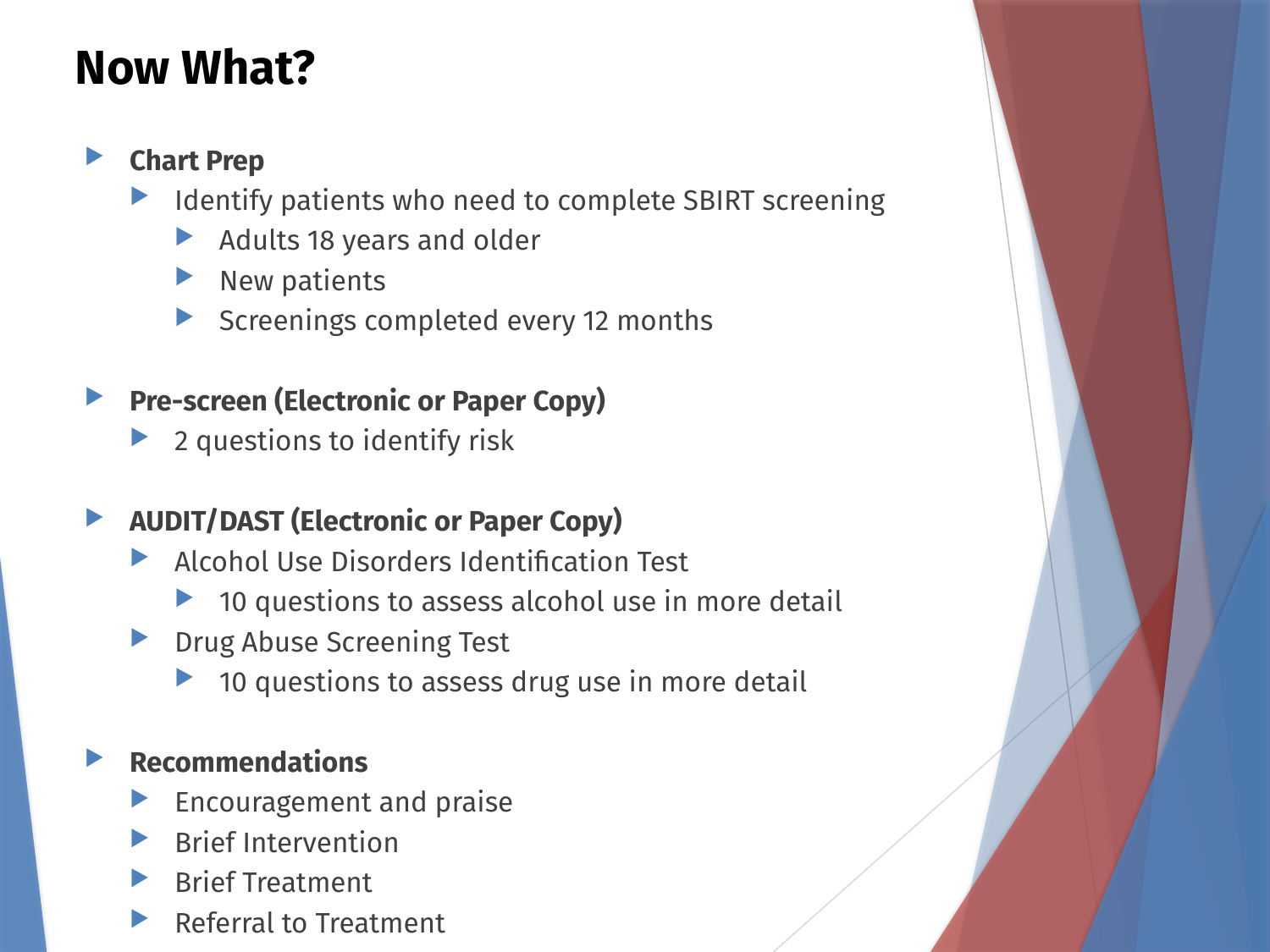

# Now What?
Chart Prep
Identify patients who need to complete SBIRT screening
Adults 18 years and older
New patients
Screenings completed every 12 months

Pre-screen (Electronic or Paper Copy)
2 questions to identify risk

AUDIT/DAST (Electronic or Paper Copy)
Alcohol Use Disorders Identification Test
10 questions to assess alcohol use in more detail
Drug Abuse Screening Test
10 questions to assess drug use in more detail

Recommendations
Encouragement and praise
Brief Intervention
Brief Treatment
Referral to Treatment